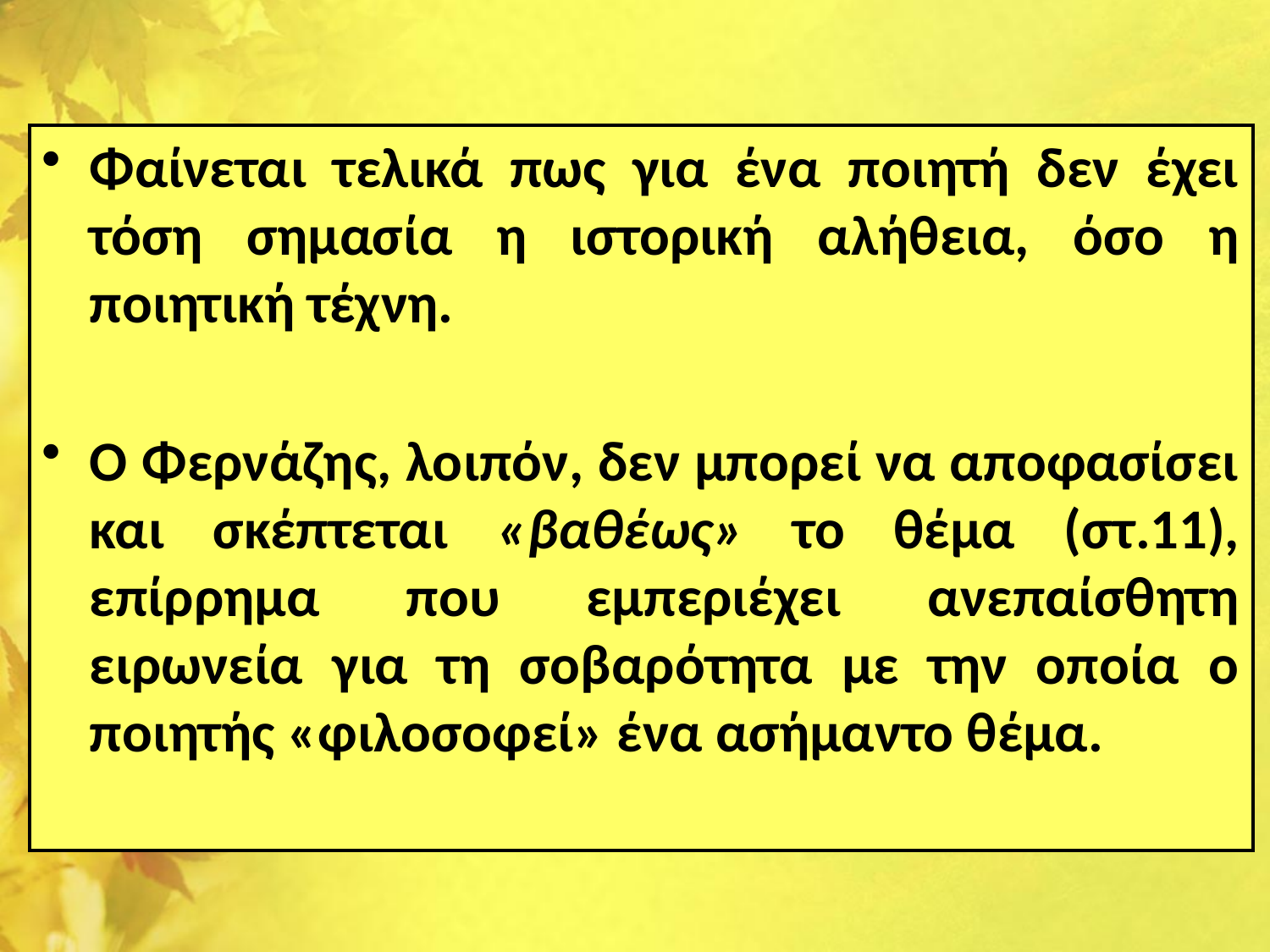

Φαίνεται τελικά πως για ένα ποιητή δεν έχει τόση σημασία η ιστορική αλήθεια, όσο η ποιητική τέχνη.

Ο Φερνάζης, λοιπόν, δεν μπορεί να αποφασίσει και σκέπτεται «βαθέως» το θέμα (στ.11), επίρρημα που εμπεριέχει ανεπαίσθητη ειρωνεία για τη σοβαρότητα με την οποία ο ποιητής «φιλοσοφεί» ένα ασήμαντο θέμα.